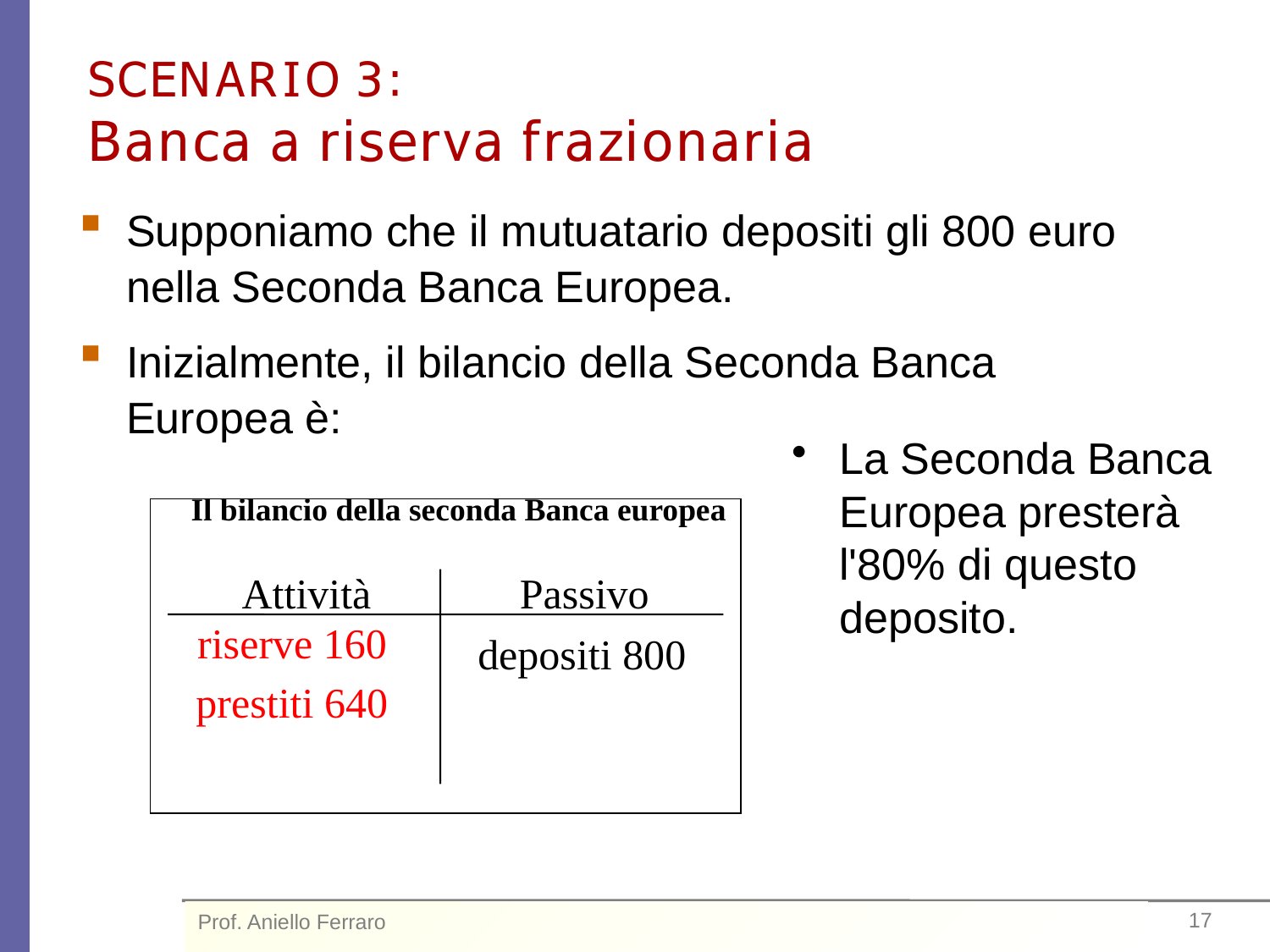

# SCENARIO 3: Banca a riserva frazionaria
Supponiamo che il mutuatario depositi gli 800 euro nella Seconda Banca Europea.
Inizialmente, il bilancio della Seconda Banca Europea è:
La Seconda Banca Europea presterà l'80% di questo deposito.

Il bilancio della seconda Banca europea

Attività
Passivo
depositi 800
riserve 160
prestiti 640
Prof. Aniello Ferraro